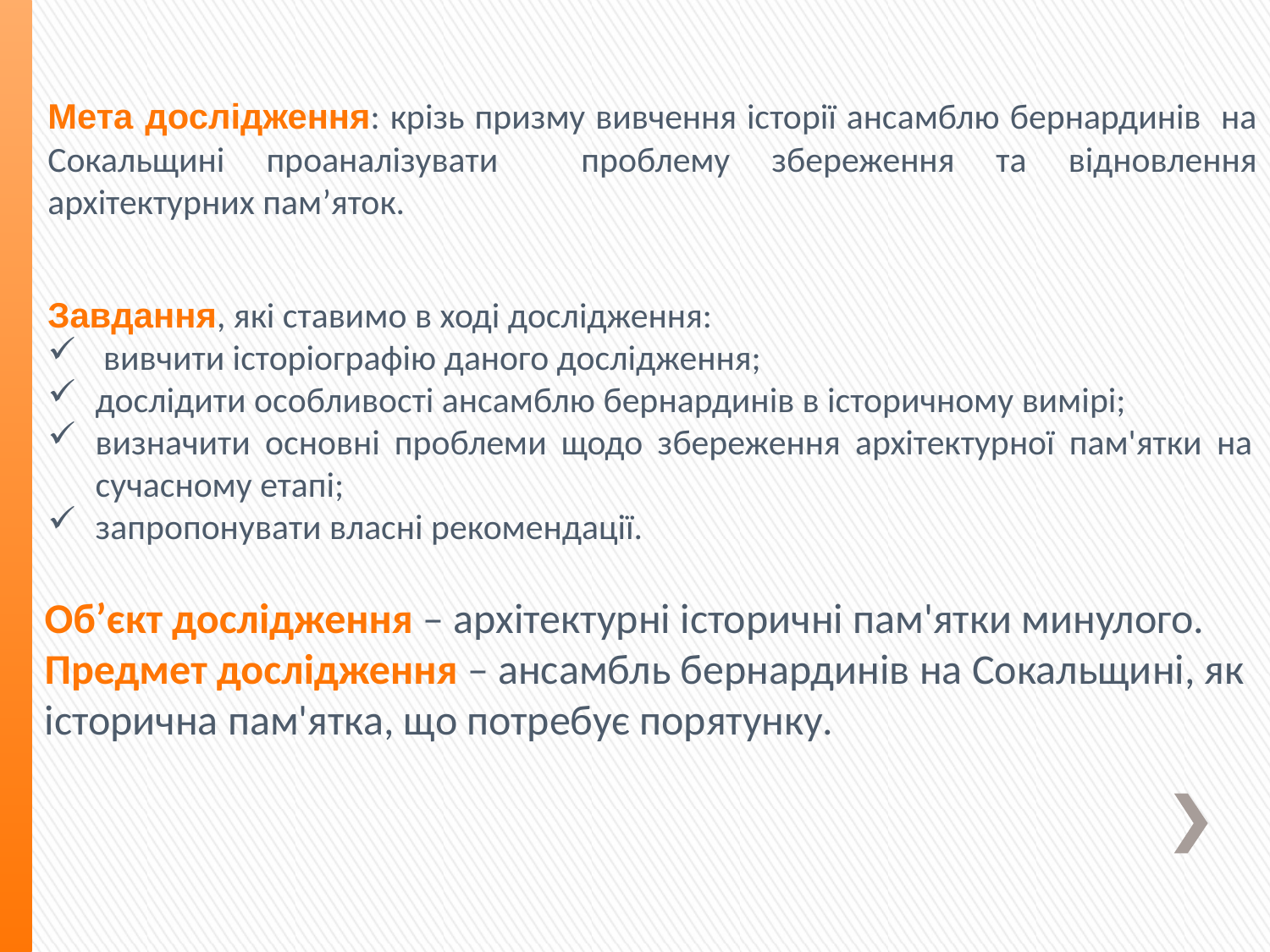

Мета дослідження: крізь призму вивчення історії ансамблю бернардинів  на Сокальщині проаналізувати  проблему збереження та відновлення архітектурних пам’яток.
Завдання, які ставимо в ході дослідження:
 вивчити історіографію даного дослідження;
дослідити особливості ансамблю бернардинів в історичному вимірі;
визначити основні проблеми щодо збереження архітектурної пам'ятки на сучасному етапі;
запропонувати власні рекомендації.
Об’єкт дослідження – архітектурні історичні пам'ятки минулого.
Предмет дослідження – ансамбль бернардинів на Сокальщині, як історична пам'ятка, що потребує порятунку.